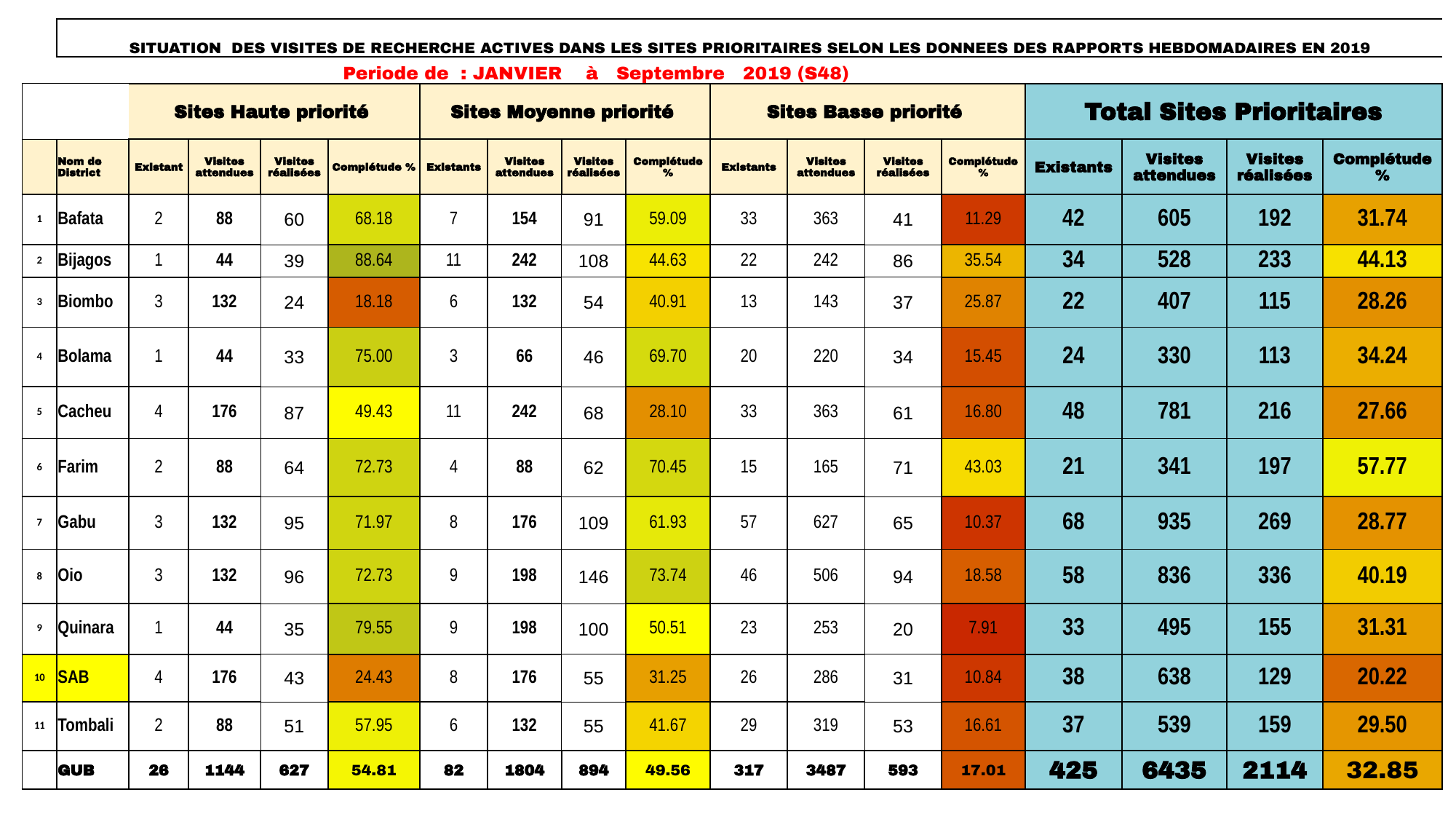

|  | SITUATION DES VISITES DE RECHERCHE ACTIVES DANS LES SITES PRIORITAIRES SELON LES DONNEES DES RAPPORTS HEBDOMADAIRES EN 2019 |  |  |  |  |  |  |  |  |  |  |  |  |  |  |  |  |
| --- | --- | --- | --- | --- | --- | --- | --- | --- | --- | --- | --- | --- | --- | --- | --- | --- | --- |
|  |  |  |  |  | Periode de : JANVIER à Septembre 2019 (S48) |  |  |  |  |  |  |  |  |  |  |  |  |
|  |  | Sites Haute priorité |  |  |  | Sites Moyenne priorité |  |  |  | Sites Basse priorité |  |  |  | Total Sites Prioritaires |  |  |  |
|  | Nom de  District | Existant | Visites attendues | Visites réalisées | Complétude % | Existants | Visites attendues | Visites réalisées | Complétude % | Existants | Visites attendues | Visites réalisées | Complétude % | Existants | Visites attendues | Visites réalisées | Complétude % |
| 1 | Bafata | 2 | 88 | 60 | 68.18 | 7 | 154 | 91 | 59.09 | 33 | 363 | 41 | 11.29 | 42 | 605 | 192 | 31.74 |
| 2 | Bijagos | 1 | 44 | 39 | 88.64 | 11 | 242 | 108 | 44.63 | 22 | 242 | 86 | 35.54 | 34 | 528 | 233 | 44.13 |
| 3 | Biombo | 3 | 132 | 24 | 18.18 | 6 | 132 | 54 | 40.91 | 13 | 143 | 37 | 25.87 | 22 | 407 | 115 | 28.26 |
| 4 | Bolama | 1 | 44 | 33 | 75.00 | 3 | 66 | 46 | 69.70 | 20 | 220 | 34 | 15.45 | 24 | 330 | 113 | 34.24 |
| 5 | Cacheu | 4 | 176 | 87 | 49.43 | 11 | 242 | 68 | 28.10 | 33 | 363 | 61 | 16.80 | 48 | 781 | 216 | 27.66 |
| 6 | Farim | 2 | 88 | 64 | 72.73 | 4 | 88 | 62 | 70.45 | 15 | 165 | 71 | 43.03 | 21 | 341 | 197 | 57.77 |
| 7 | Gabu | 3 | 132 | 95 | 71.97 | 8 | 176 | 109 | 61.93 | 57 | 627 | 65 | 10.37 | 68 | 935 | 269 | 28.77 |
| 8 | Oio | 3 | 132 | 96 | 72.73 | 9 | 198 | 146 | 73.74 | 46 | 506 | 94 | 18.58 | 58 | 836 | 336 | 40.19 |
| 9 | Quinara | 1 | 44 | 35 | 79.55 | 9 | 198 | 100 | 50.51 | 23 | 253 | 20 | 7.91 | 33 | 495 | 155 | 31.31 |
| 10 | SAB | 4 | 176 | 43 | 24.43 | 8 | 176 | 55 | 31.25 | 26 | 286 | 31 | 10.84 | 38 | 638 | 129 | 20.22 |
| 11 | Tombali | 2 | 88 | 51 | 57.95 | 6 | 132 | 55 | 41.67 | 29 | 319 | 53 | 16.61 | 37 | 539 | 159 | 29.50 |
|  | GUB | 26 | 1144 | 627 | 54.81 | 82 | 1804 | 894 | 49.56 | 317 | 3487 | 593 | 17.01 | 425 | 6435 | 2114 | 32.85 |